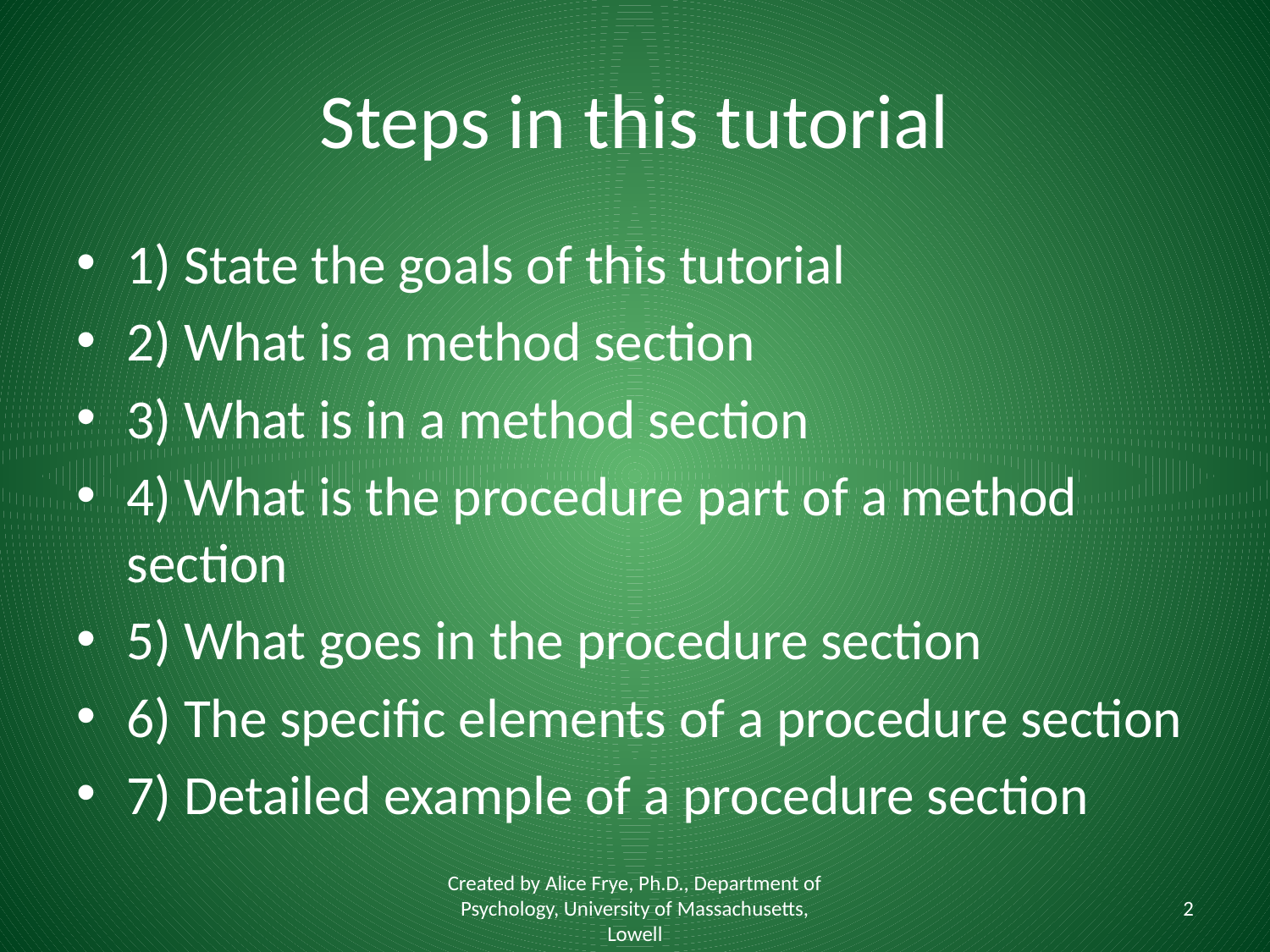

# Steps in this tutorial
1) State the goals of this tutorial
2) What is a method section
3) What is in a method section
4) What is the procedure part of a method section
5) What goes in the procedure section
6) The specific elements of a procedure section
7) Detailed example of a procedure section
Created by Alice Frye, Ph.D., Department of Psychology, University of Massachusetts, Lowell
2